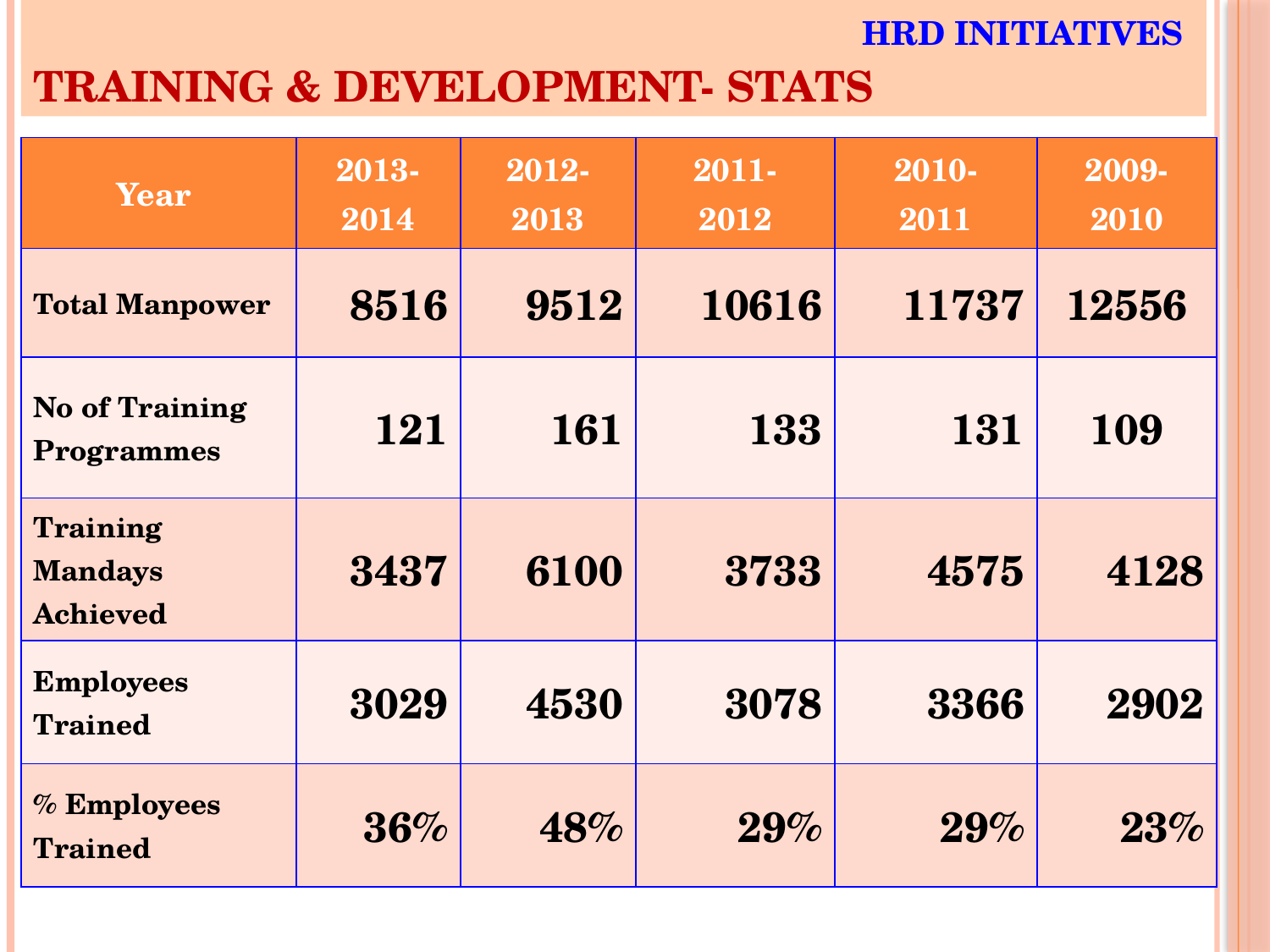

# Training & Development- Stats
HRD initiatives
| Year | 2013-2014 | 2012-2013 | 2011- 2012 | 2010- 2011 | 2009-2010 |
| --- | --- | --- | --- | --- | --- |
| Total Manpower | 8516 | 9512 | 10616 | 11737 | 12556 |
| No of Training Programmes | 121 | 161 | 133 | 131 | 109 |
| Training Mandays Achieved | 3437 | 6100 | 3733 | 4575 | 4128 |
| Employees Trained | 3029 | 4530 | 3078 | 3366 | 2902 |
| % Employees Trained | 36% | 48% | 29% | 29% | 23% |